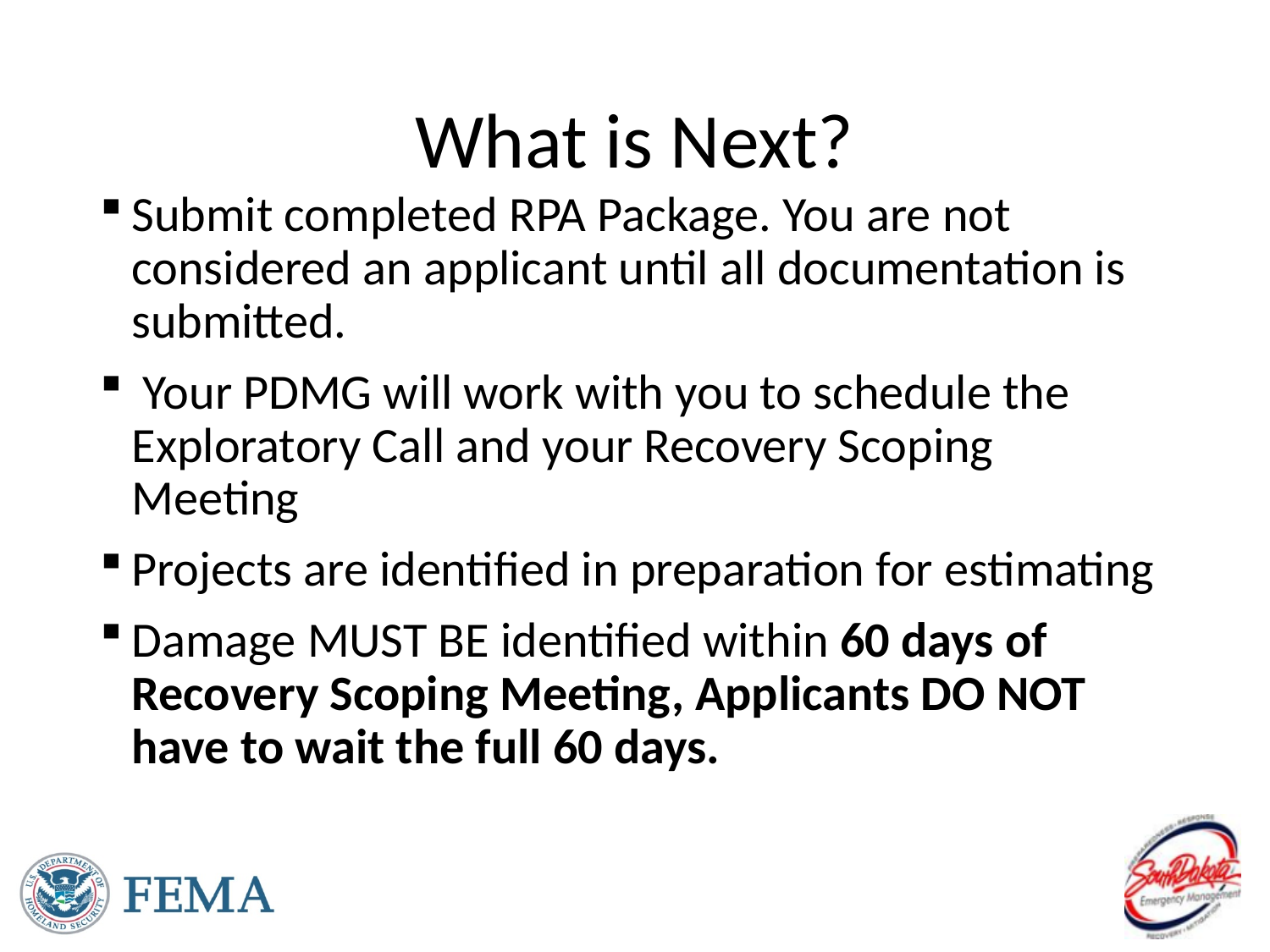

# What is Next?
Submit completed RPA Package. You are not considered an applicant until all documentation is submitted.
 Your PDMG will work with you to schedule the Exploratory Call and your Recovery Scoping Meeting
Projects are identified in preparation for estimating
Damage MUST BE identified within 60 days of Recovery Scoping Meeting, Applicants DO NOT have to wait the full 60 days.